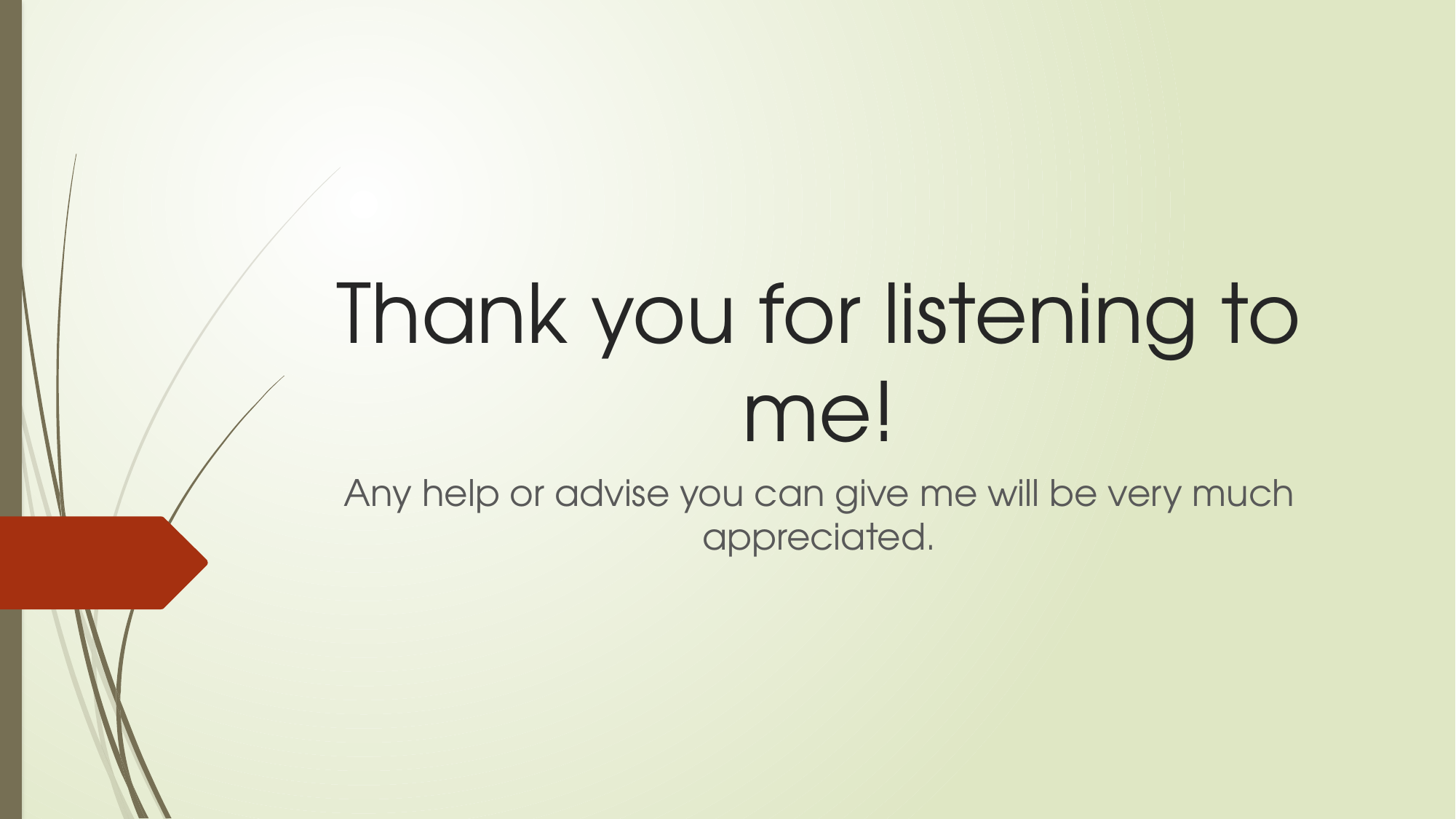

# Thank you for listening to me!
Any help or advise you can give me will be very much appreciated.